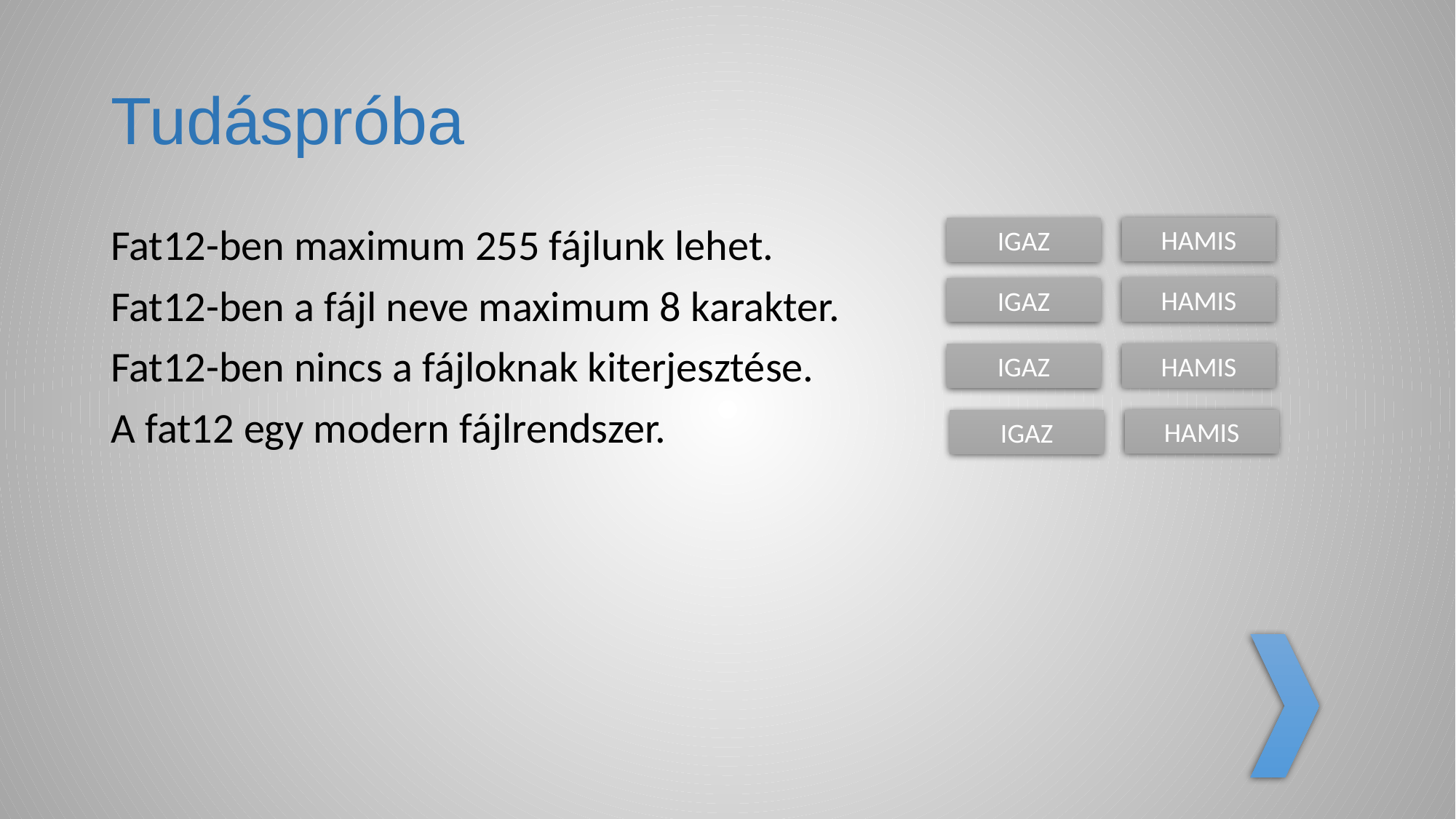

# Tudáspróba
HAMIS
Fat12-ben maximum 255 fájlunk lehet.
Fat12-ben a fájl neve maximum 8 karakter.
Fat12-ben nincs a fájloknak kiterjesztése.
A fat12 egy modern fájlrendszer.
IGAZ
HAMIS
IGAZ
HAMIS
IGAZ
HAMIS
IGAZ